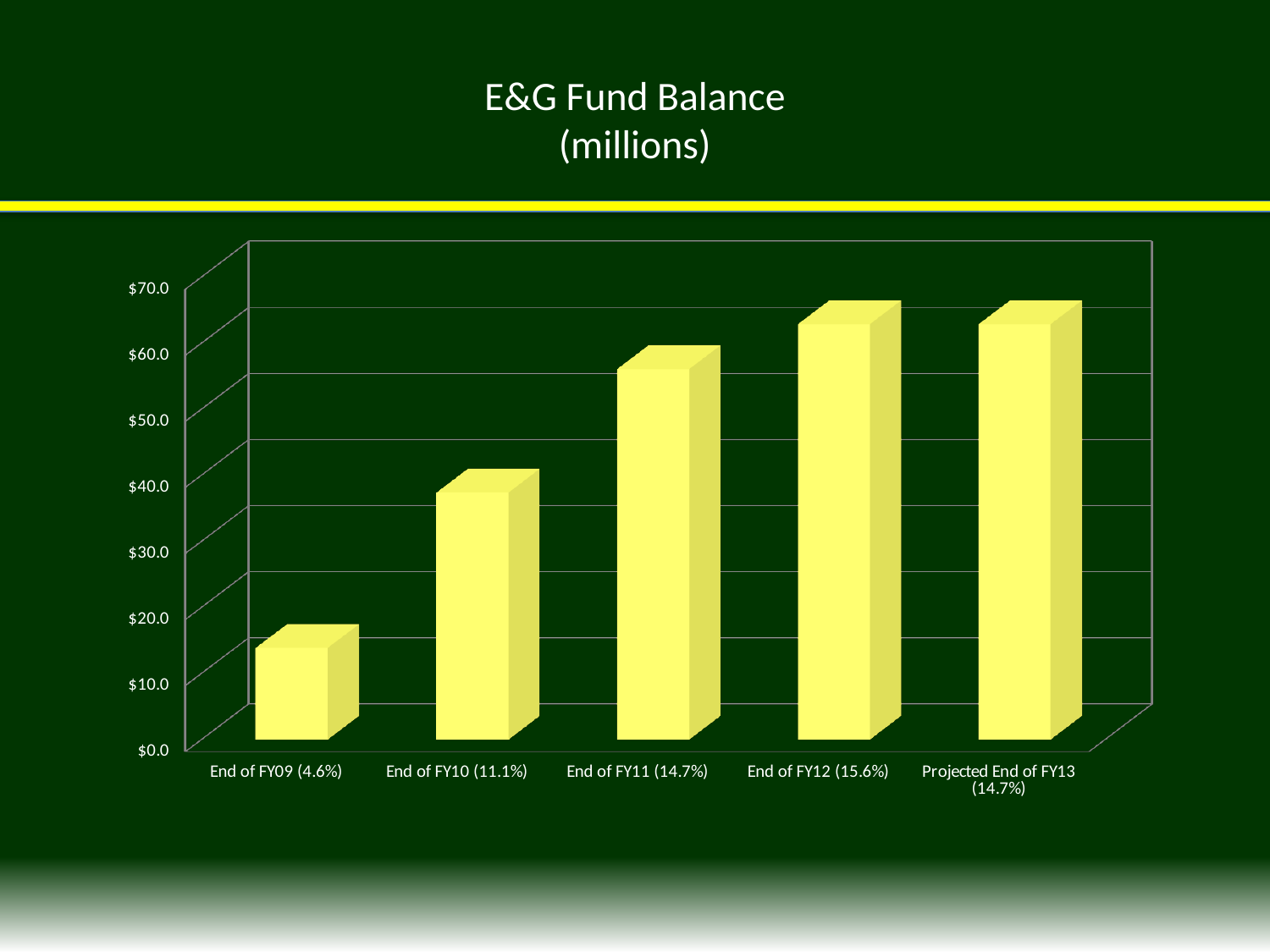

[unsupported chart]

# E&G Fund Balance (millions)